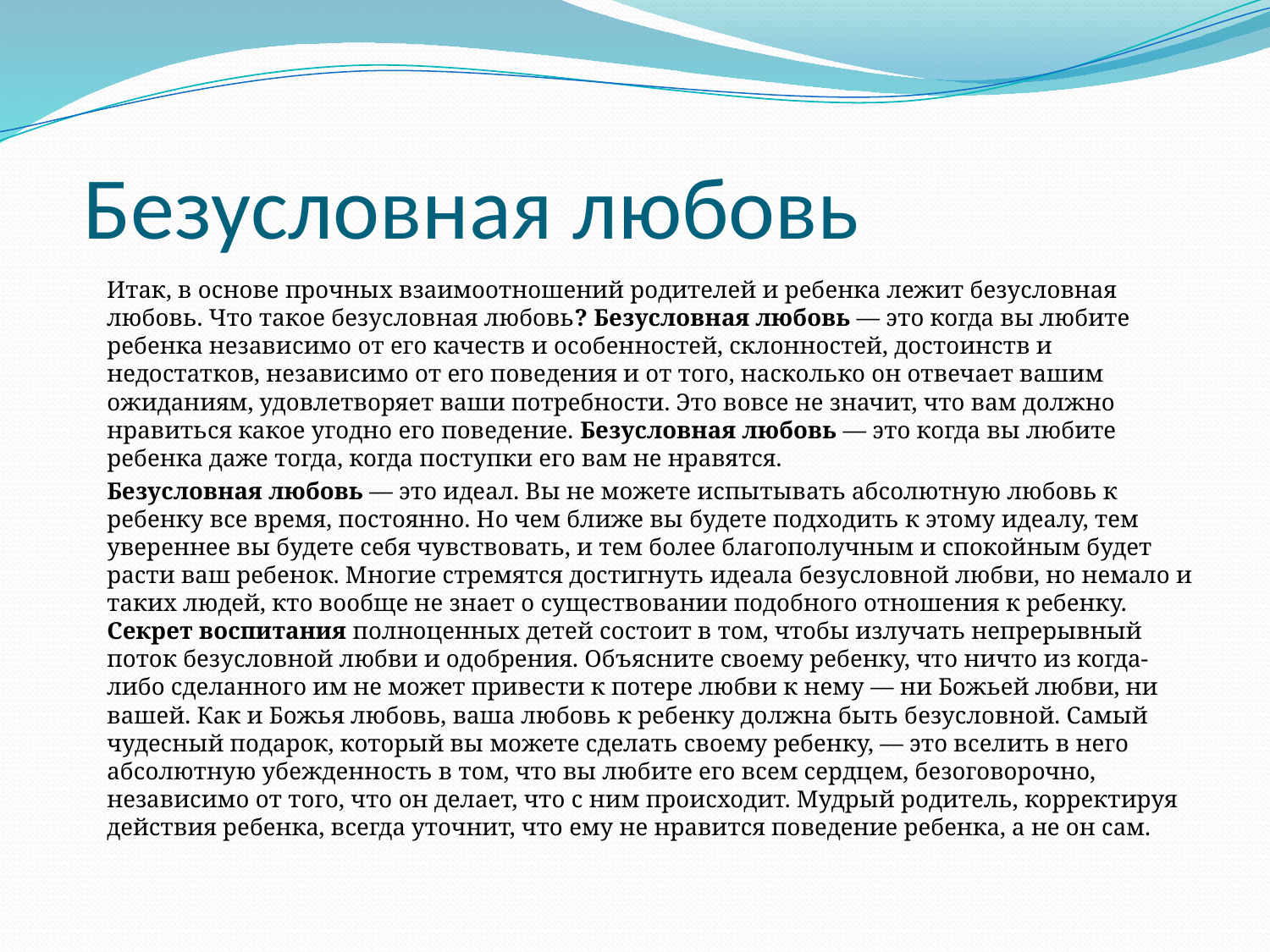

# Безусловная любовь
     Итак, в основе прочных взаимоотношений родителей и ребенка лежит безусловная любовь. Что такое безусловная любовь? Безусловная любовь — это когда вы любите ребенка независимо от его качеств и особенностей, склонностей, достоинств и недостатков, независимо от его поведения и от того, насколько он отвечает вашим ожиданиям, удовлетворяет ваши потребности. Это вовсе не значит, что вам должно нравиться какое угодно его поведение. Безусловная любовь — это когда вы любите ребенка даже тогда, когда поступки его вам не нравятся.
     Безусловная любовь — это идеал. Вы не можете испытывать абсолютную любовь к ребенку все время, постоянно. Но чем ближе вы будете подходить к этому идеалу, тем увереннее вы будете себя чувствовать, и тем более благополучным и спокойным будет расти ваш ребенок. Многие стремятся достигнуть идеала безусловной любви, но немало и таких людей, кто вообще не знает о существовании подобного отношения к ребенку. Секрет воспитания полноценных детей состоит в том, чтобы излучать непрерывный поток безусловной любви и одобрения. Объясните своему ребенку, что ничто из когда-либо сделанного им не может привести к потере любви к нему — ни Божьей любви, ни вашей. Как и Божья любовь, ваша любовь к ребенку должна быть безусловной. Самый чудесный подарок, который вы можете сделать своему ребенку, — это вселить в него абсолютную убежденность в том, что вы любите его всем сердцем, безоговорочно, независимо от того, что он делает, что с ним происходит. Мудрый родитель, корректируя действия ребенка, всегда уточнит, что ему не нравится поведение ребенка, а не он сам.